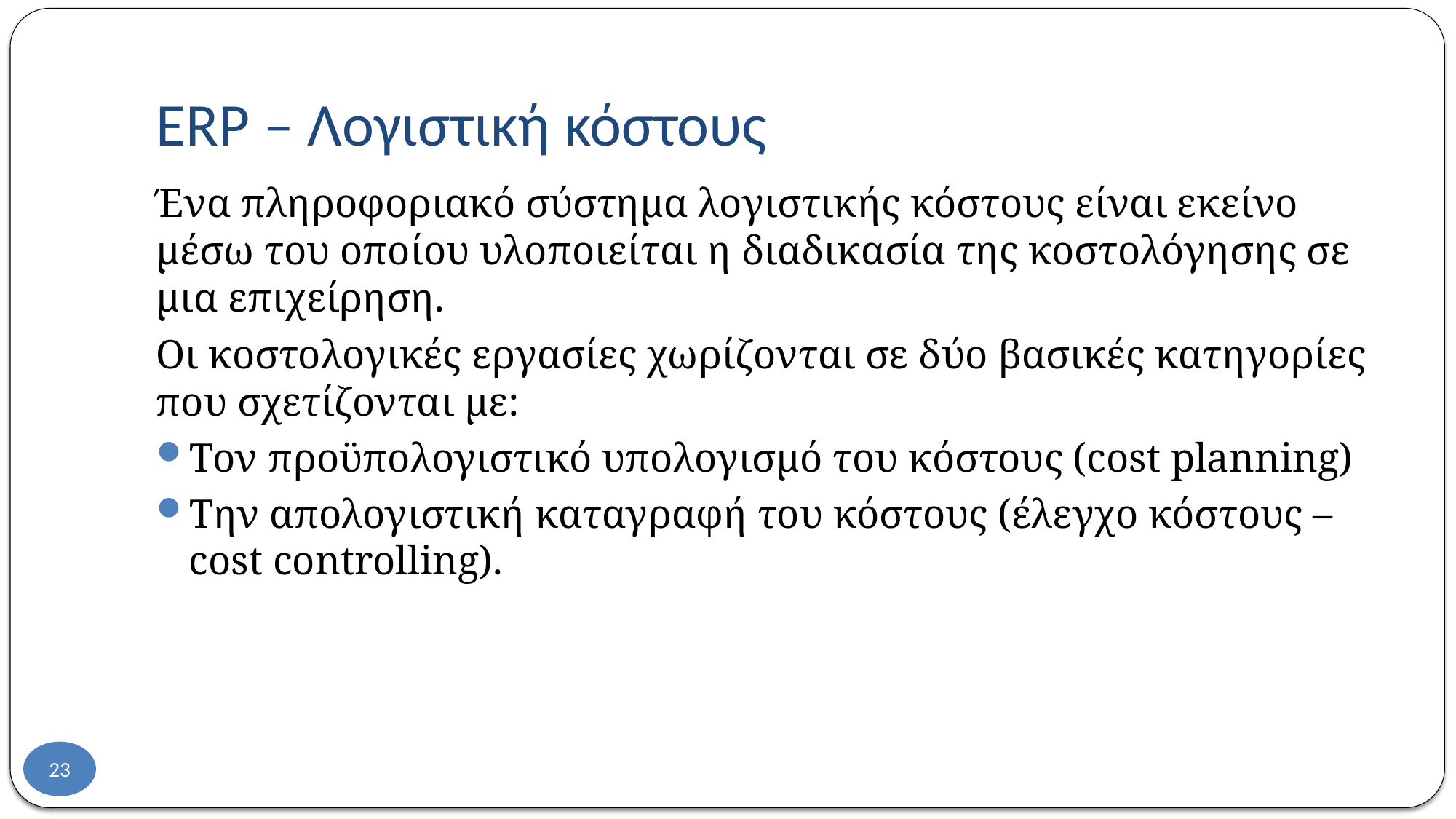

# ERP – Λογιστική κόστους
Ένα πληροφοριακό σύστημα λογιστικής κόστους είναι εκείνο μέσω του οποίου υλοποιείται η διαδικασία της κοστολόγησης σε μια επιχείρηση.
Οι κοστολογικές εργασίες χωρίζονται σε δύο βασικές κατηγορίες που σχετίζονται με:
Τον προϋπολογιστικό υπολογισμό του κόστους (cost planning)
Την απολογιστική καταγραφή του κόστους (έλεγχο κόστους – cost controlling).

23